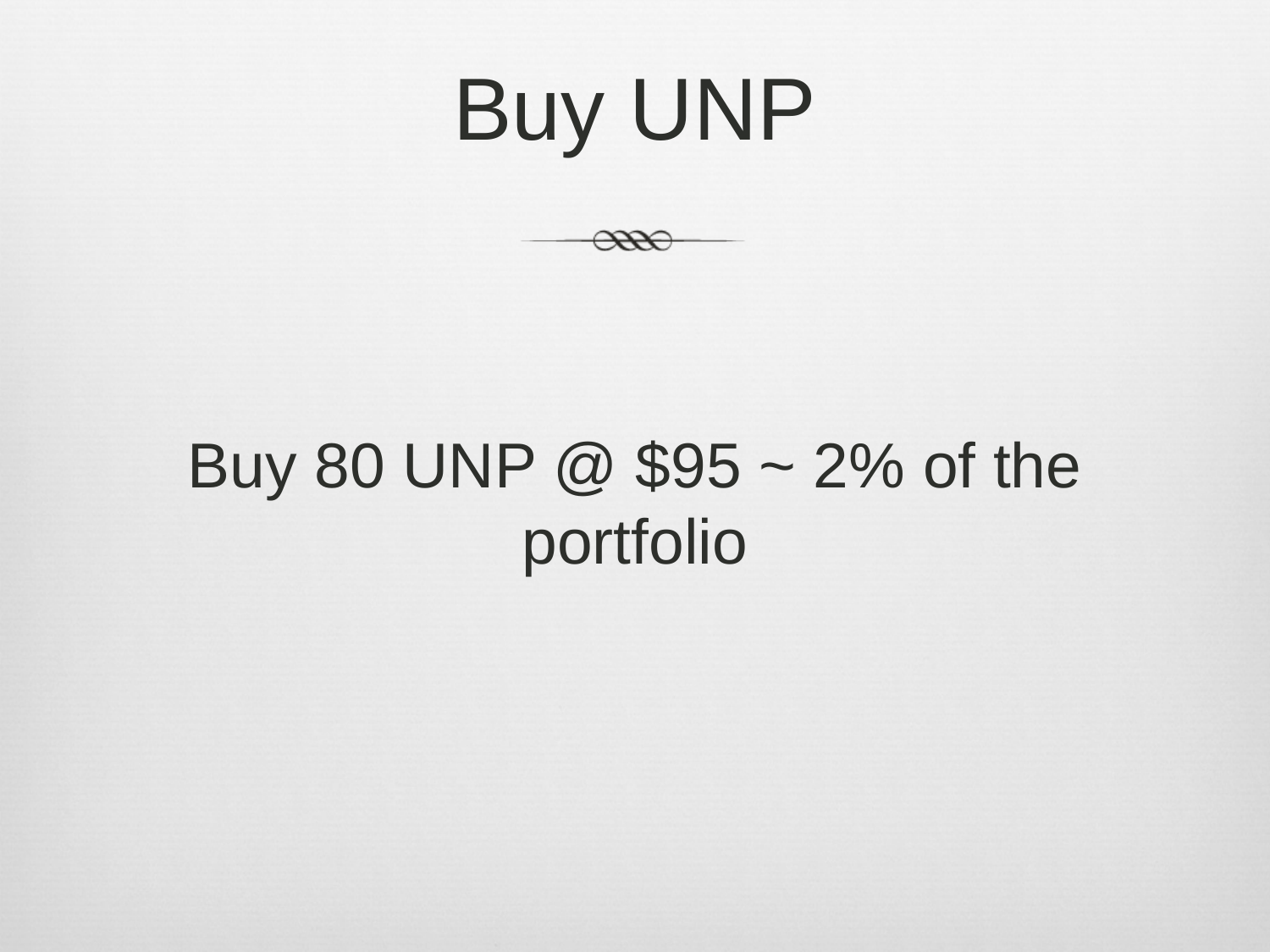

# Buy UNP

Buy 80 UNP @ $95 ~ 2% of the portfolio